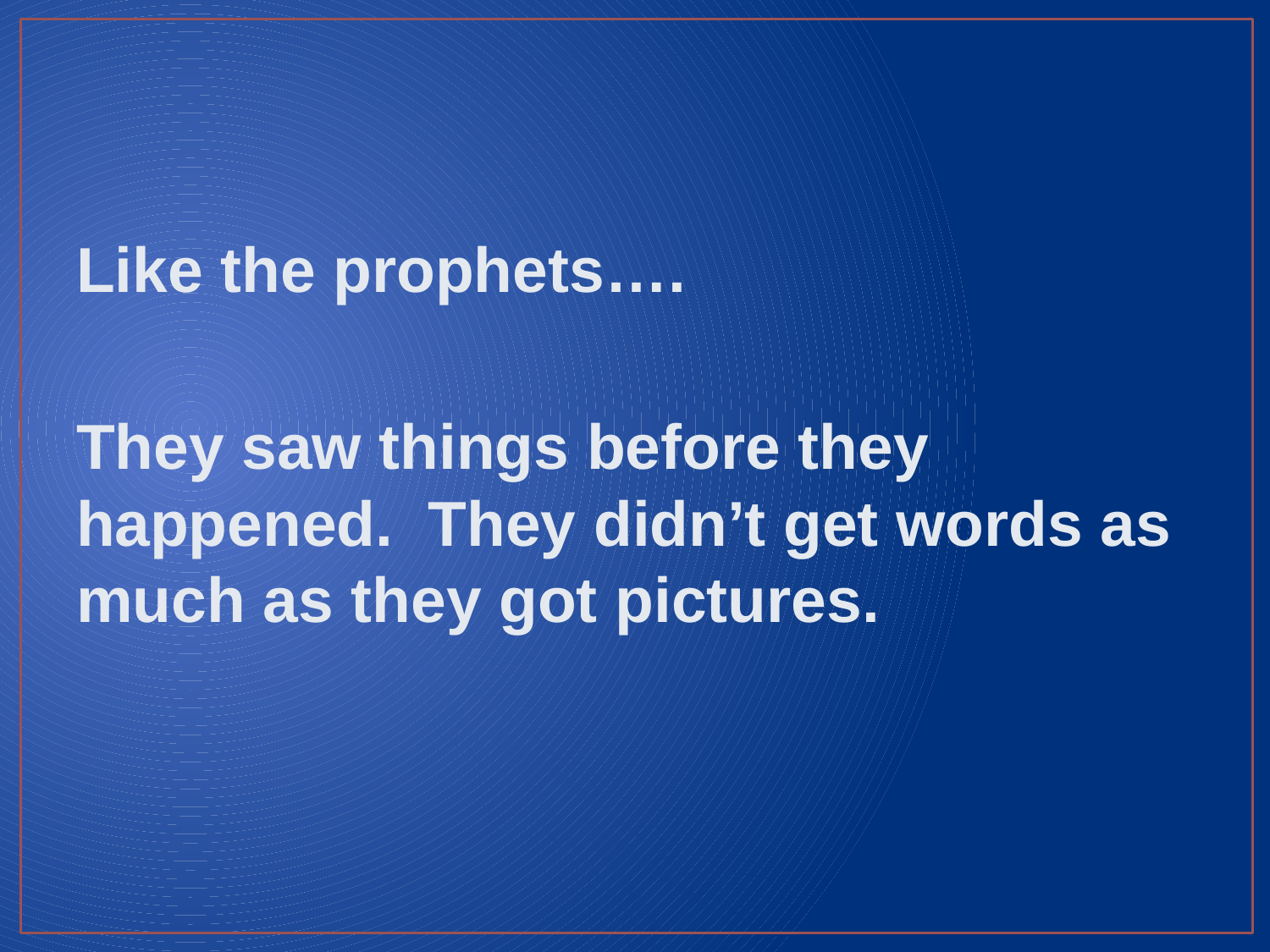

#
Like the prophets….

They saw things before they happened.  They didn’t get words as much as they got pictures.